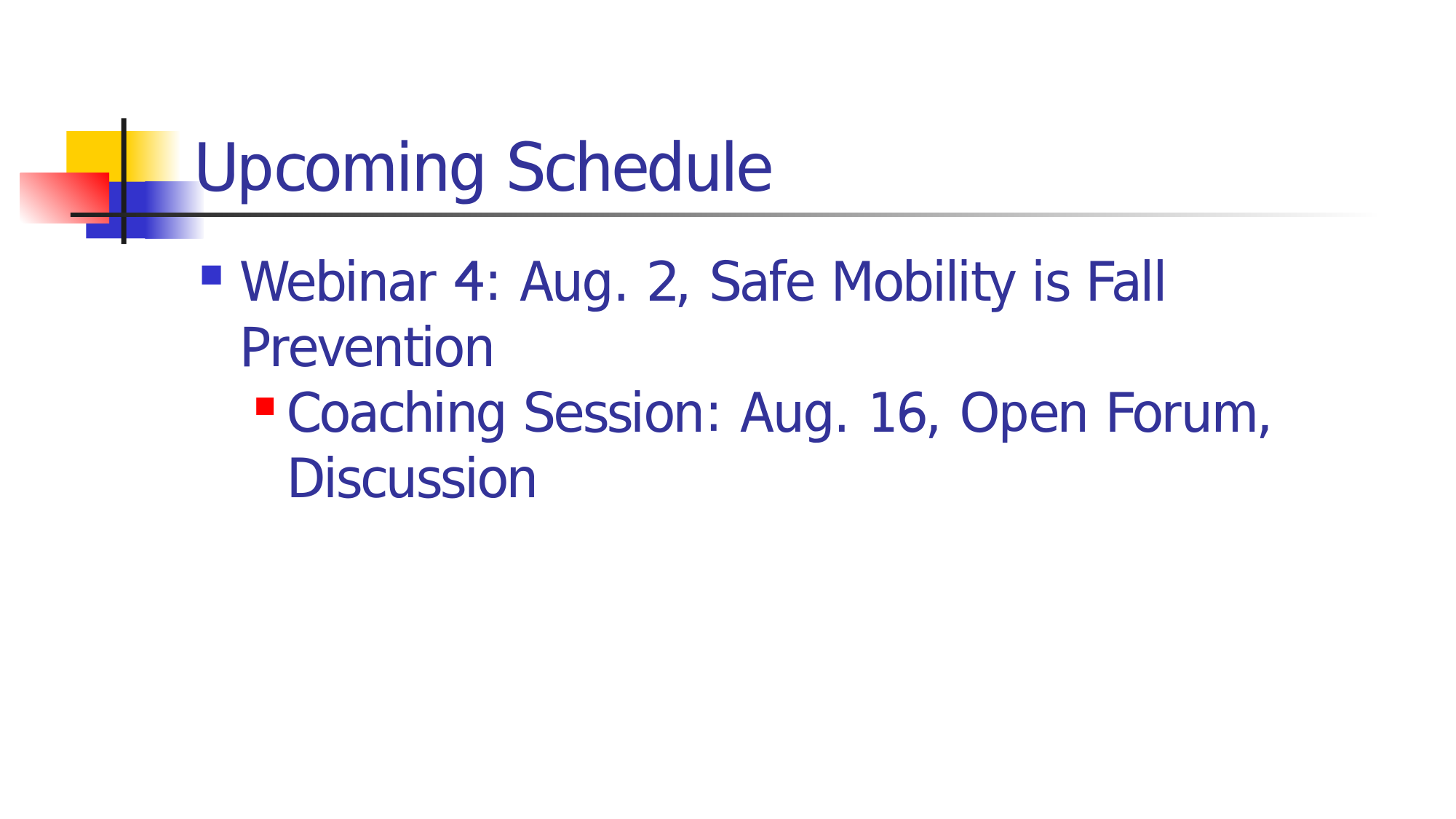

# Upcoming Schedule
Webinar 4: Aug. 2, Safe Mobility is Fall Prevention
Coaching Session: Aug. 16, Open Forum, Discussion